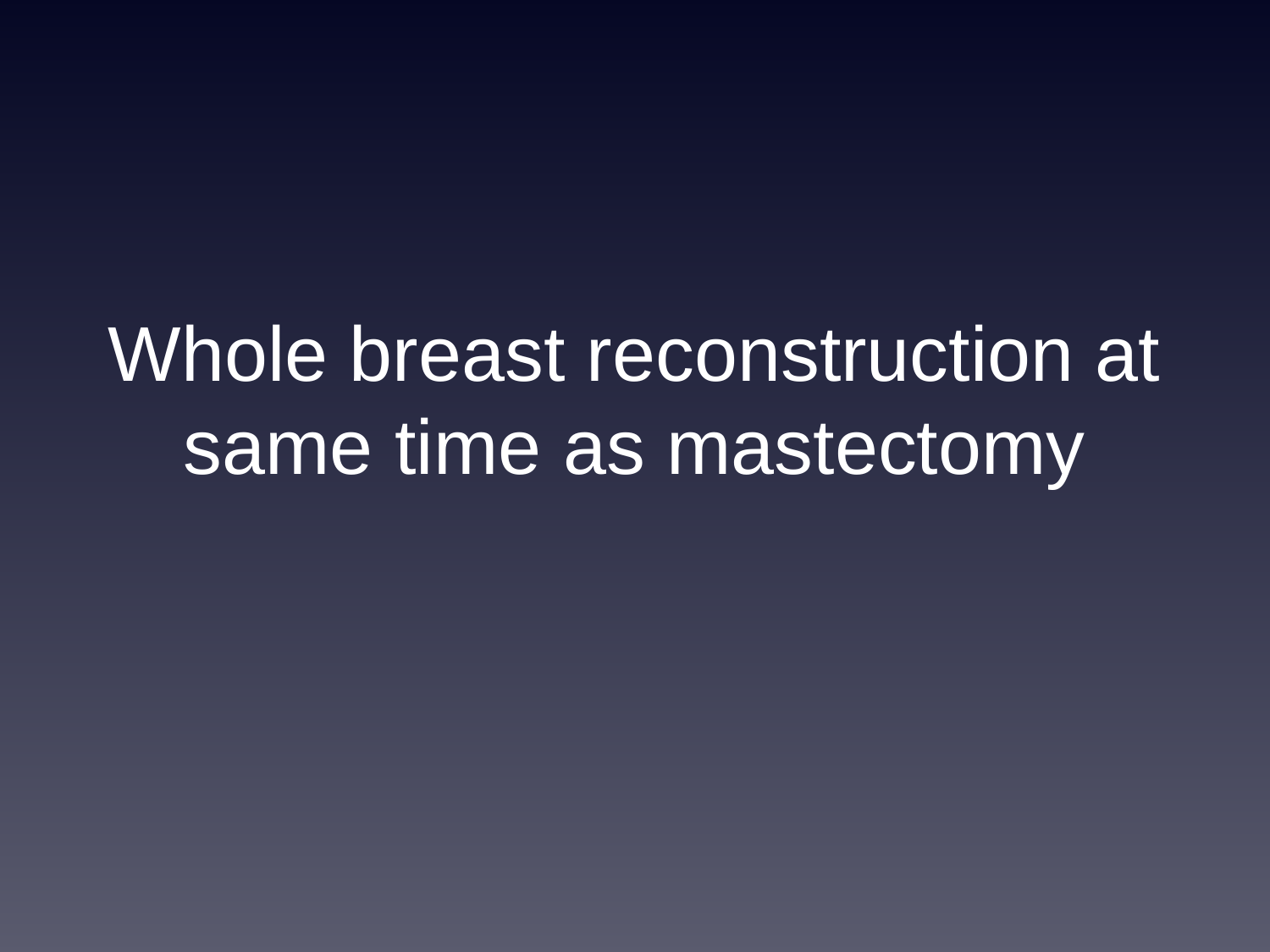

# Whole breast reconstruction at same time as mastectomy